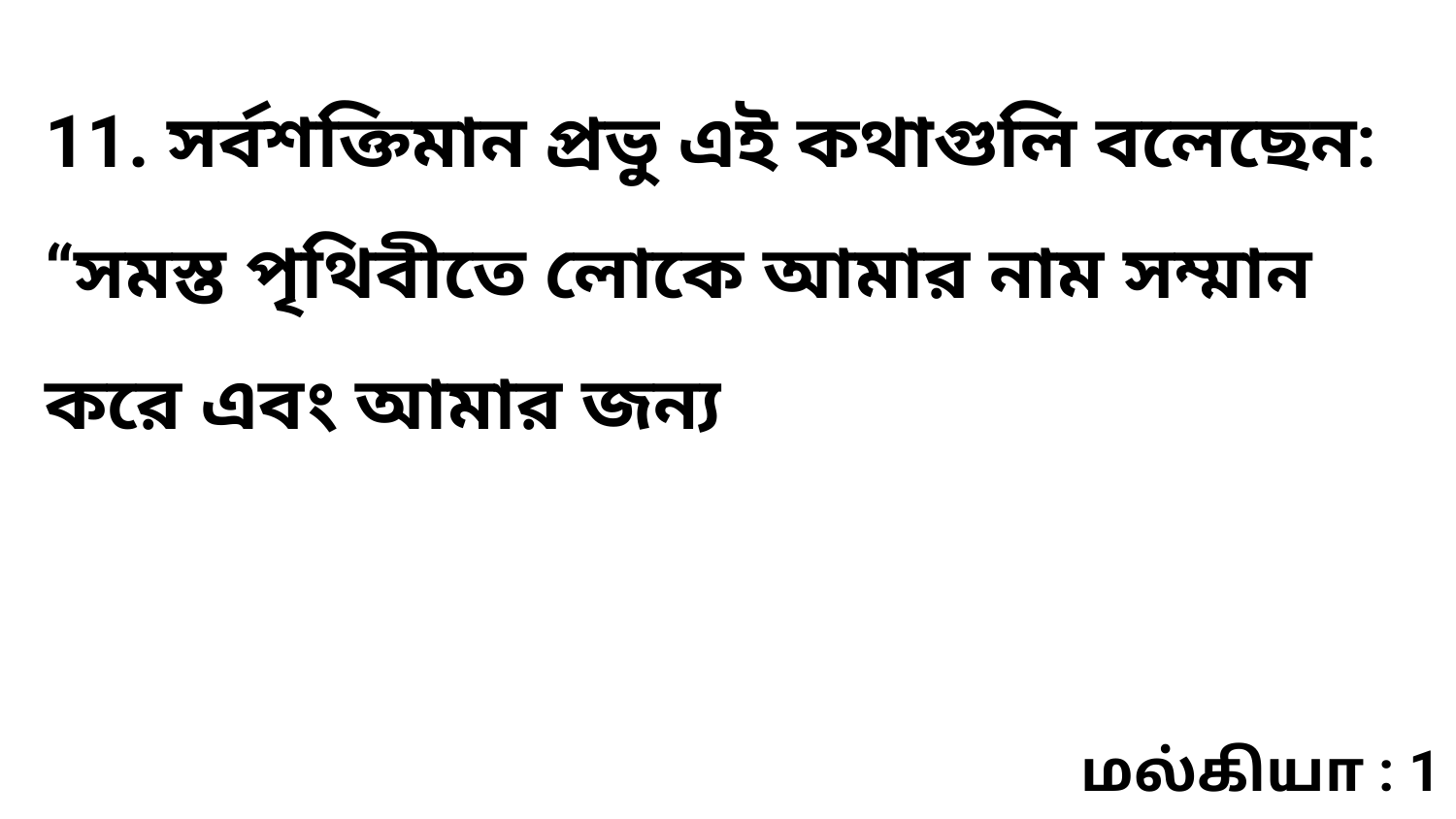

11. সর্বশক্তিমান প্রভু এই কথাগুলি বলেছেন: “সমস্ত পৃথিবীতে লোকে আমার নাম সম্মান করে এবং আমার জন্য
மல்கியா : 1